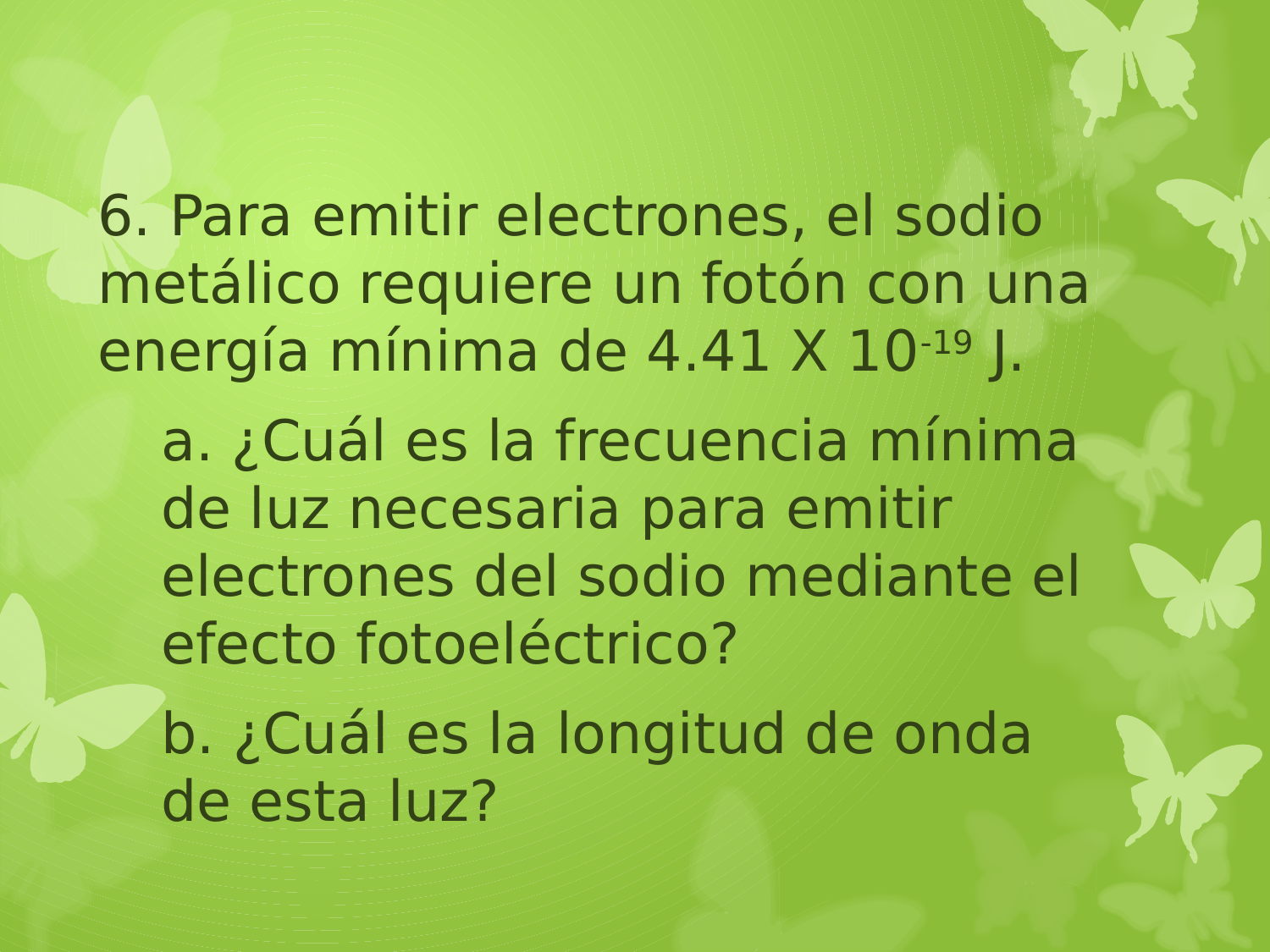

6. Para emitir electrones, el sodio metálico requiere un fotón con una energía mínima de 4.41 X 10-19 J.
a. ¿Cuál es la frecuencia mínima de luz necesaria para emitir electrones del sodio mediante el efecto fotoeléctrico?
b. ¿Cuál es la longitud de onda de esta luz?